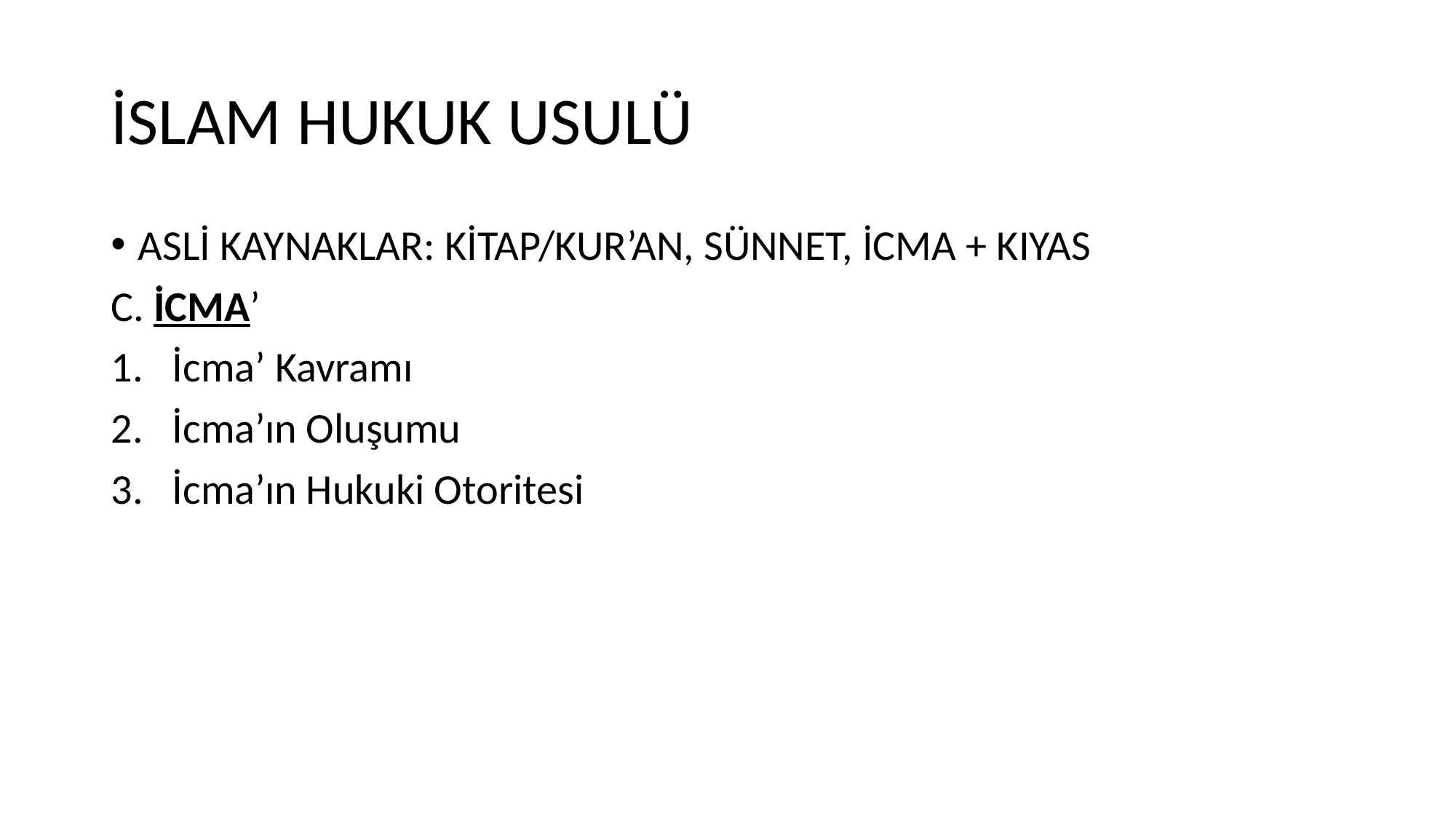

# İSLAM HUKUK USULÜ
ASLİ KAYNAKLAR: KİTAP/KUR’AN, SÜNNET, İCMA + KIYAS
C. İCMA’
İcma’ Kavramı
İcma’ın Oluşumu
İcma’ın Hukuki Otoritesi